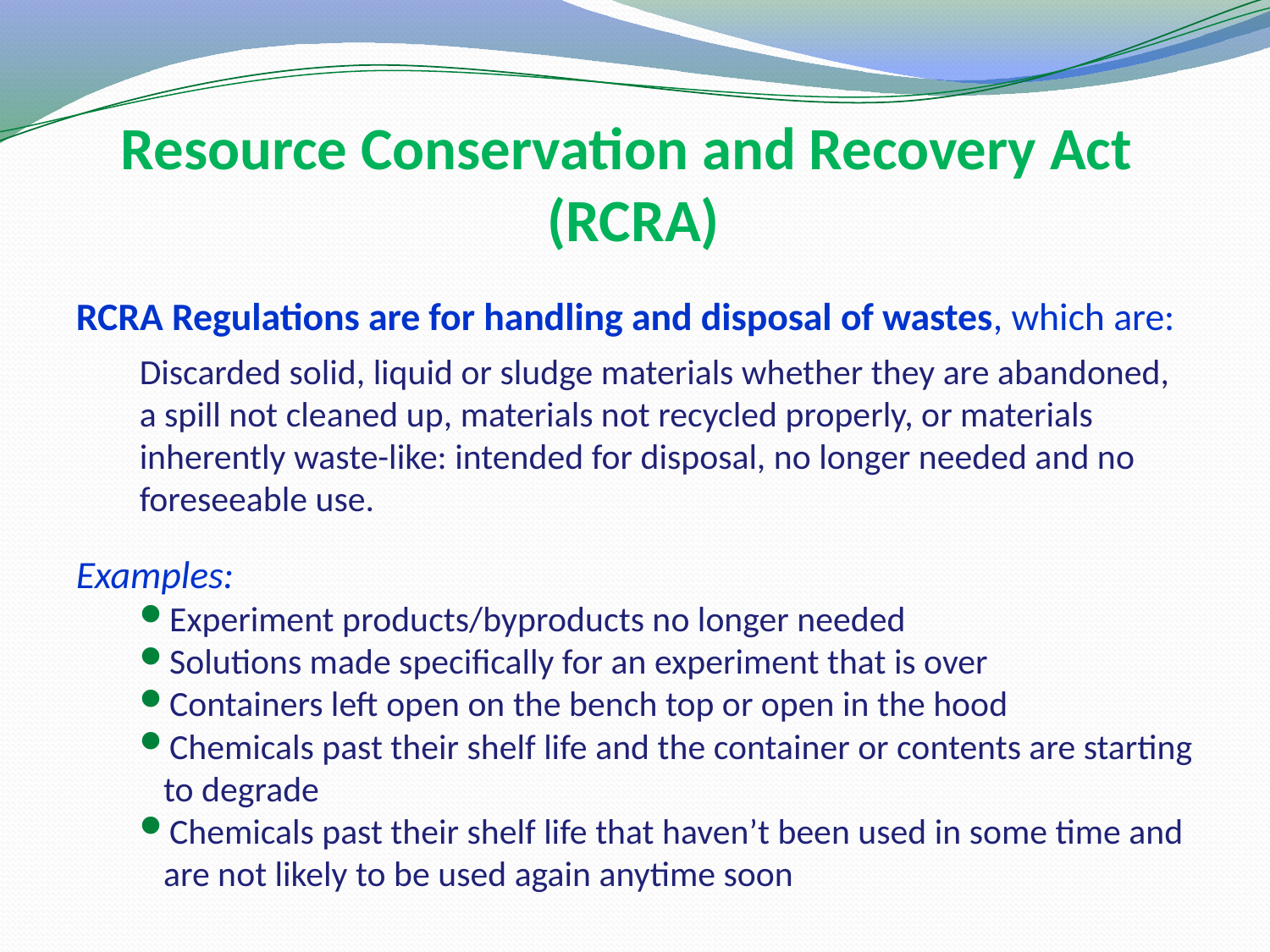

# Resource Conservation and Recovery Act (RCRA)
RCRA Regulations are for handling and disposal of wastes, which are:

Discarded solid, liquid or sludge materials whether they are abandoned, a spill not cleaned up, materials not recycled properly, or materials inherently waste-like: intended for disposal, no longer needed and no foreseeable use.

Examples:
Experiment products/byproducts no longer needed
Solutions made specifically for an experiment that is over
Containers left open on the bench top or open in the hood
Chemicals past their shelf life and the container or contents are starting to degrade
Chemicals past their shelf life that haven’t been used in some time and are not likely to be used again anytime soon